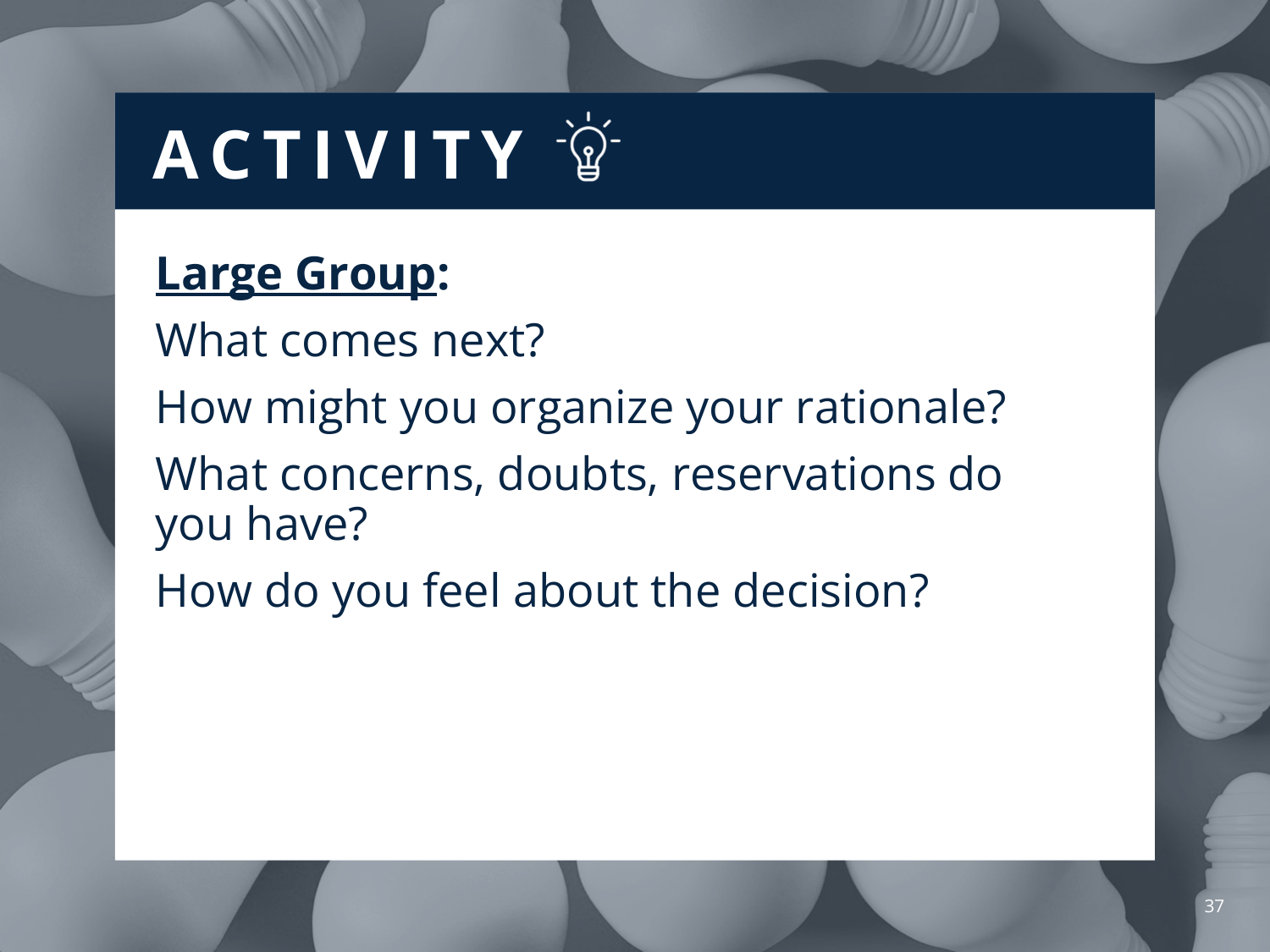

Large Group:
What comes next?
How might you organize your rationale?
What concerns, doubts, reservations do you have?
How do you feel about the decision?